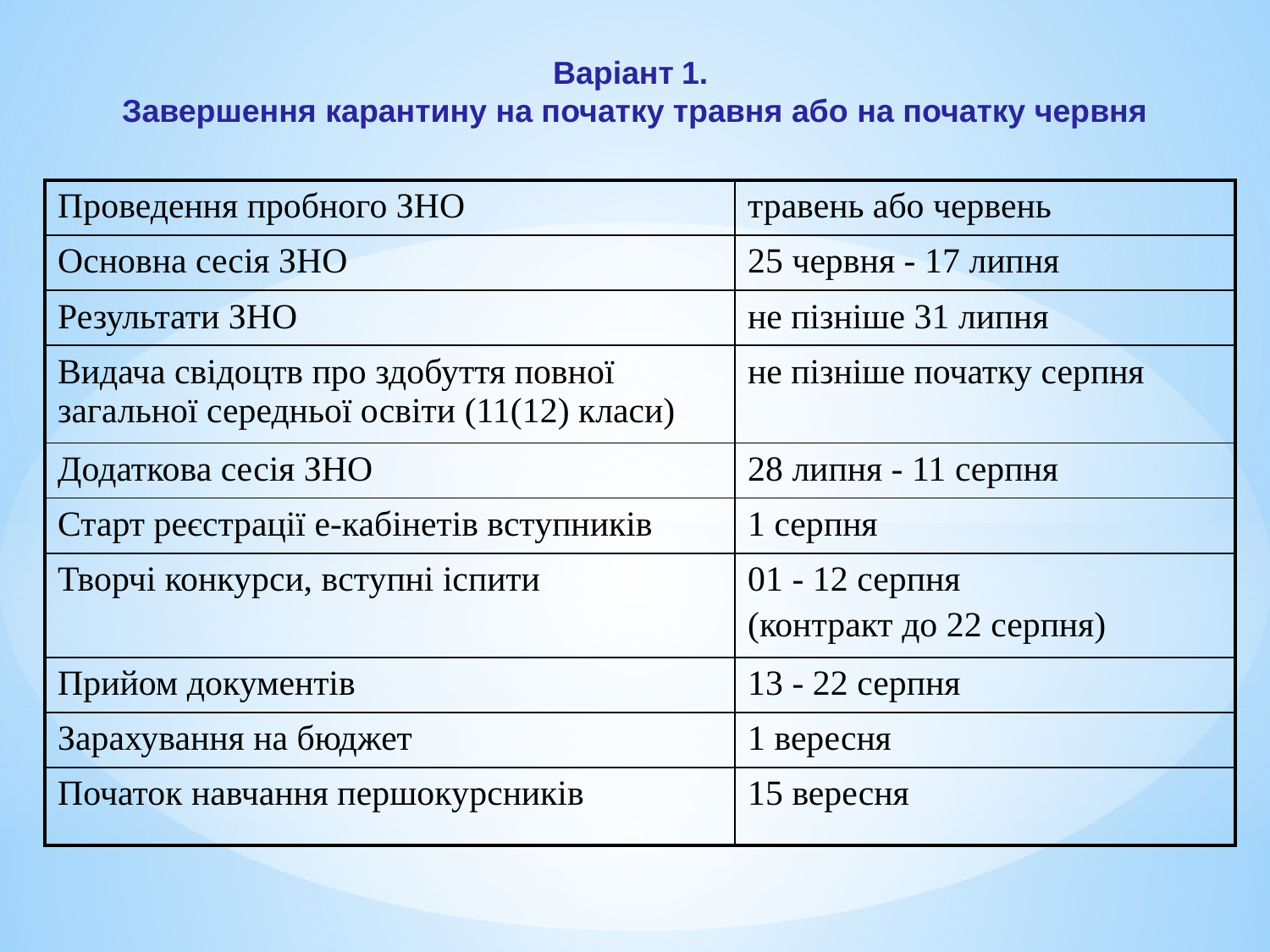

Варіант 1.
Завершення карантину на початку травня або на початку червня
| Проведення пробного ЗНО | травень або червень |
| --- | --- |
| Основна сесія ЗНО | 25 червня - 17 липня |
| Результати ЗНО | не пізніше 31 липня |
| Видача свідоцтв про здобуття повної загальної середньої освіти (11(12) класи) | не пізніше початку серпня |
| Додаткова сесія ЗНО | 28 липня - 11 серпня |
| Старт реєстрації е-кабінетів вступників | 1 серпня |
| Творчі конкурси, вступні іспити | 01 - 12 серпня (контракт до 22 серпня) |
| Прийом документів | 13 - 22 серпня |
| Зарахування на бюджет | 1 вересня |
| Початок навчання першокурсників | 15 вересня |